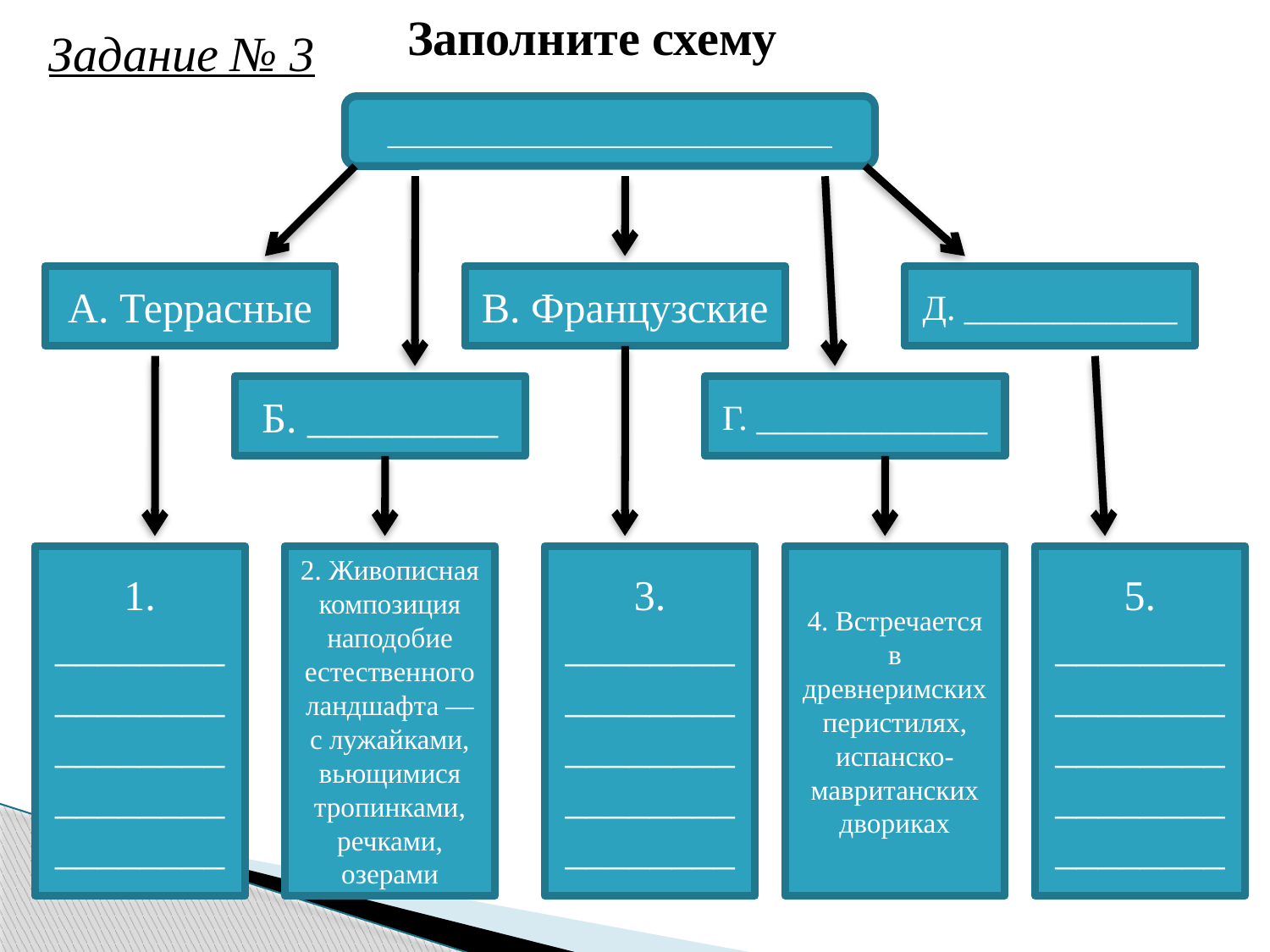

Заполните схему
Задание № 3
____________________________
А. Террасные
В. Французские
Д. ____________
Б. _________
Г. _____________
1. ________________________________________
2. Живописная композиция наподобие естественного ландшафта — с лужайками, вьющимися тропинками, речками, озерами
3. ________________________________________
4. Встречается в древнеримских перистилях, испанско-мавританских двориках
5. ________________________________________